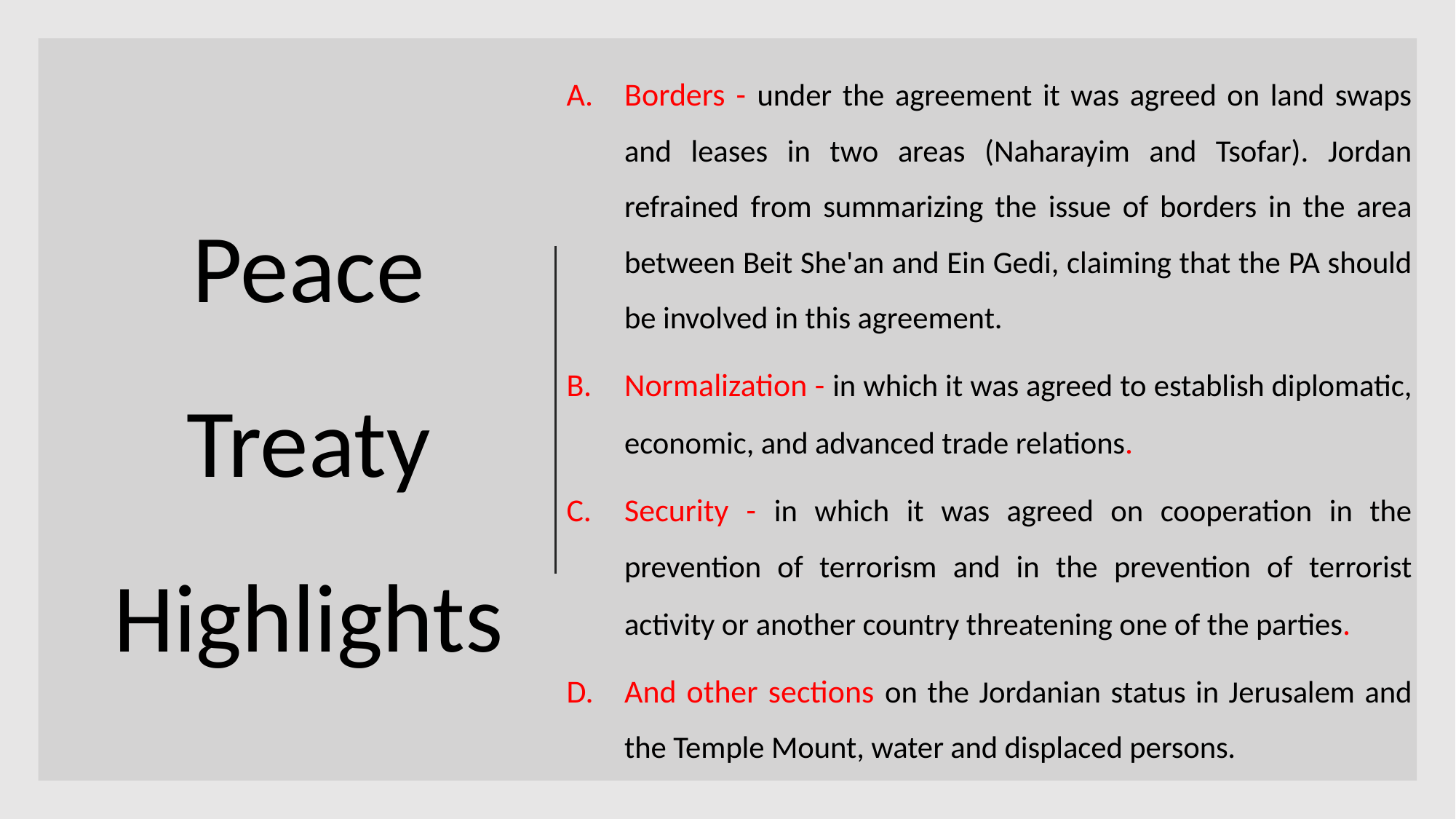

Borders - under the agreement it was agreed on land swaps and leases in two areas (Naharayim and Tsofar). Jordan refrained from summarizing the issue of borders in the area between Beit She'an and Ein Gedi, claiming that the PA should be involved in this agreement.
Normalization - in which it was agreed to establish diplomatic, economic, and advanced trade relations.
Security - in which it was agreed on cooperation in the prevention of terrorism and in the prevention of terrorist activity or another country threatening one of the parties.
And other sections on the Jordanian status in Jerusalem and the Temple Mount, water and displaced persons.
# Peace Treaty Highlights